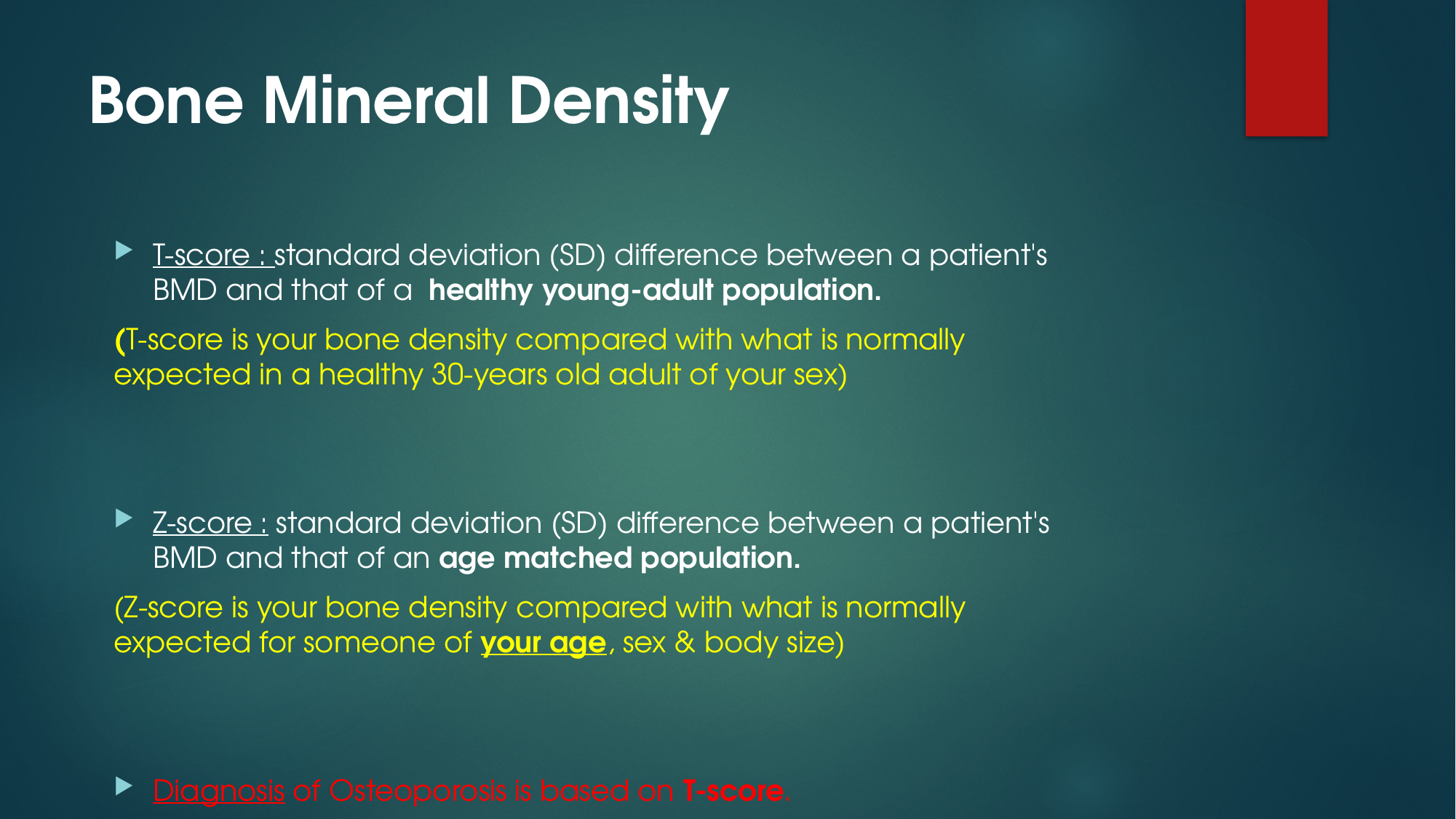

# Bone Mineral Density
T-score : standard deviation (SD) difference between a patient's BMD and that of a  healthy young-adult population.
(T-score is your bone density compared with what is normally expected in a healthy 30-years old adult of your sex)

Z-score : standard deviation (SD) difference between a patient's BMD and that of an age matched population.
(Z-score is your bone density compared with what is normally expected for someone of your age, sex & body size)

Diagnosis of Osteoporosis is based on T-score.